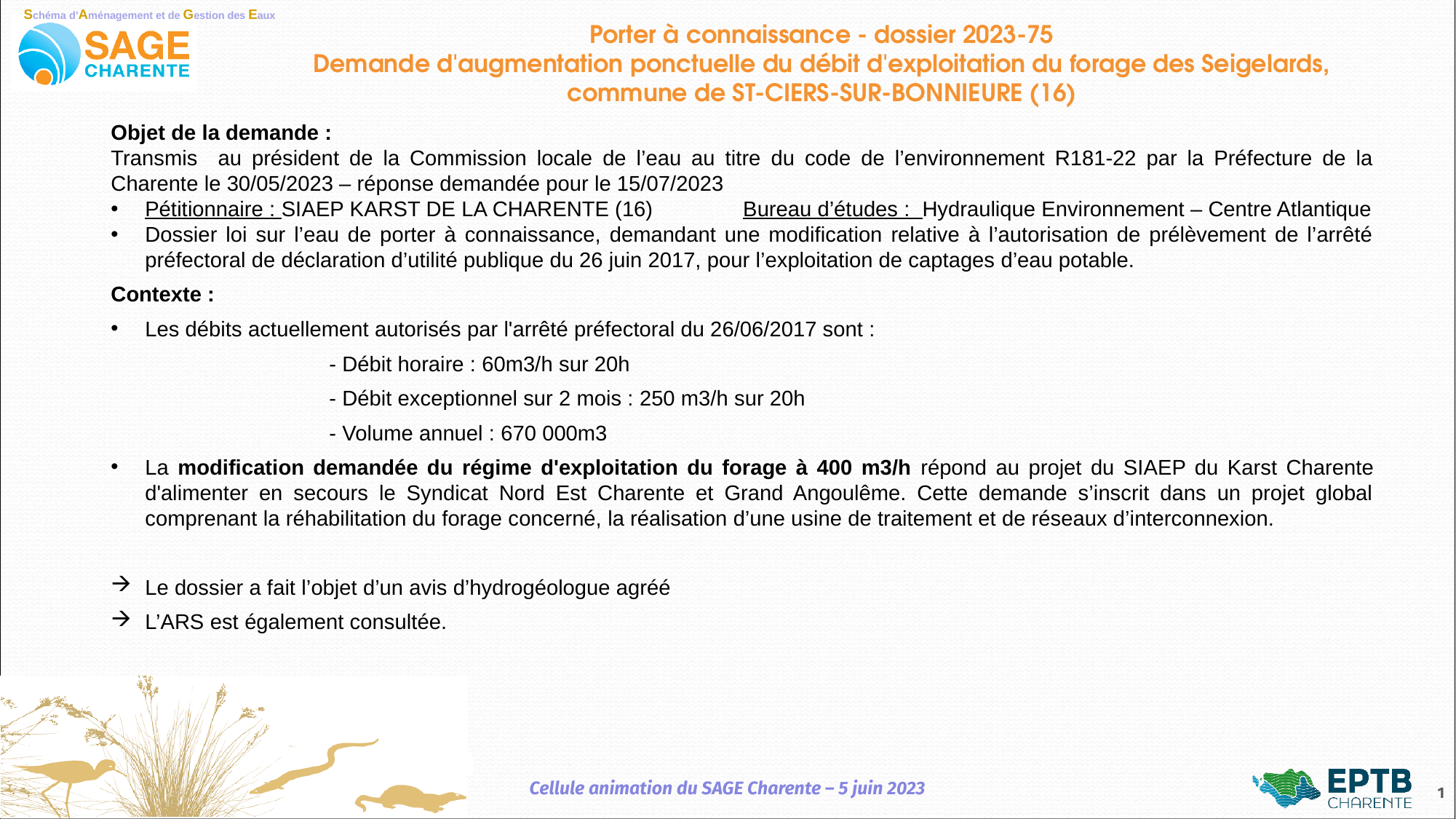

Porter à connaissance - dossier 2023-75
Demande d'augmentation ponctuelle du débit d'exploitation du forage des Seigelards, commune de ST-CIERS-SUR-BONNIEURE (16)
Objet de la demande :
Transmis  au président de la Commission locale de l’eau au titre du code de l’environnement R181-22 par la Préfecture de la Charente le 30/05/2023 – réponse demandée pour le 15/07/2023
Pétitionnaire : SIAEP KARST DE LA CHARENTE (16)               Bureau d’études :  Hydraulique Environnement – Centre Atlantique
Dossier loi sur l’eau de porter à connaissance, demandant une modification relative à l’autorisation de prélèvement de l’arrêté préfectoral de déclaration d’utilité publique du 26 juin 2017, pour l’exploitation de captages d’eau potable.
Contexte :
Les débits actuellement autorisés par l'arrêté préfectoral du 26/06/2017 sont :
		- Débit horaire : 60m3/h sur 20h
		- Débit exceptionnel sur 2 mois : 250 m3/h sur 20h
		- Volume annuel : 670 000m3
La modification demandée du régime d'exploitation du forage à 400 m3/h répond au projet du SIAEP du Karst Charente d'alimenter en secours le Syndicat Nord Est Charente et Grand Angoulême. Cette demande s’inscrit dans un projet global comprenant la réhabilitation du forage concerné, la réalisation d’une usine de traitement et de réseaux d’interconnexion.

Le dossier a fait l’objet d’un avis d’hydrogéologue agréé
L’ARS est également consultée.